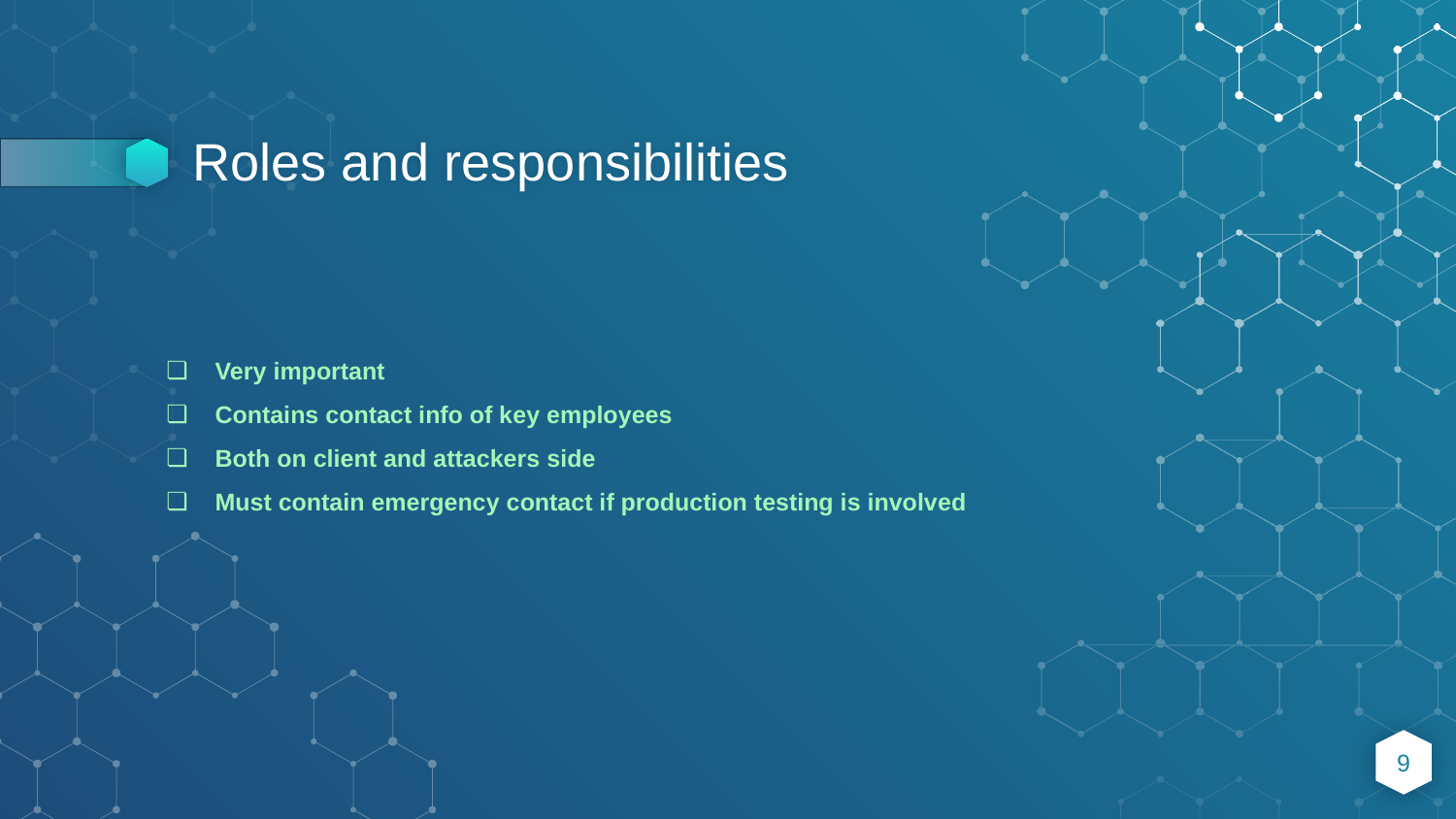

# Roles and responsibilities
Very important
Contains contact info of key employees
Both on client and attackers side
Must contain emergency contact if production testing is involved
9